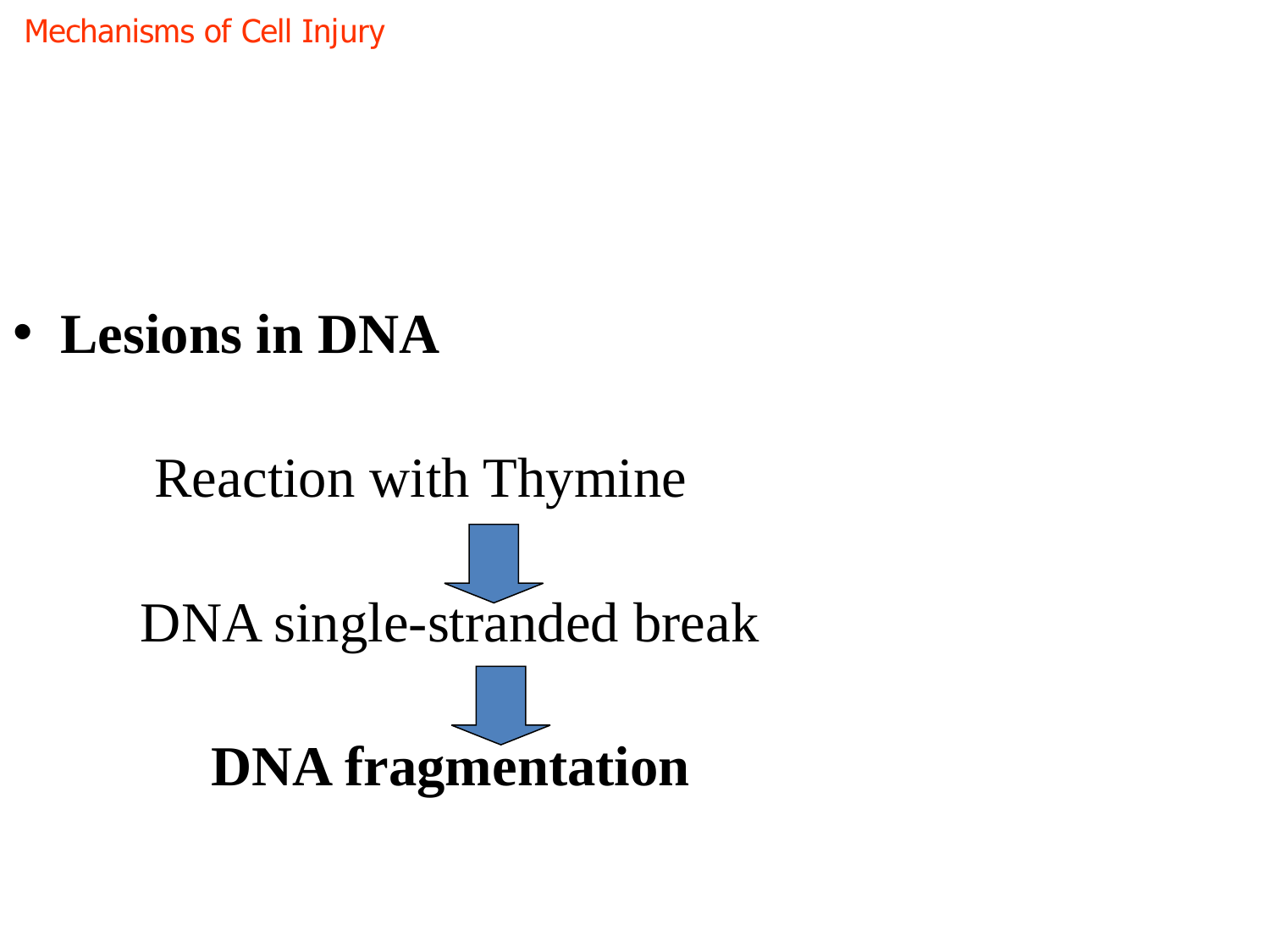

Mechanisms of Cell Injury
Lesions in DNA

          Reaction with Thymine

         DNA single-stranded break

              DNA fragmentation